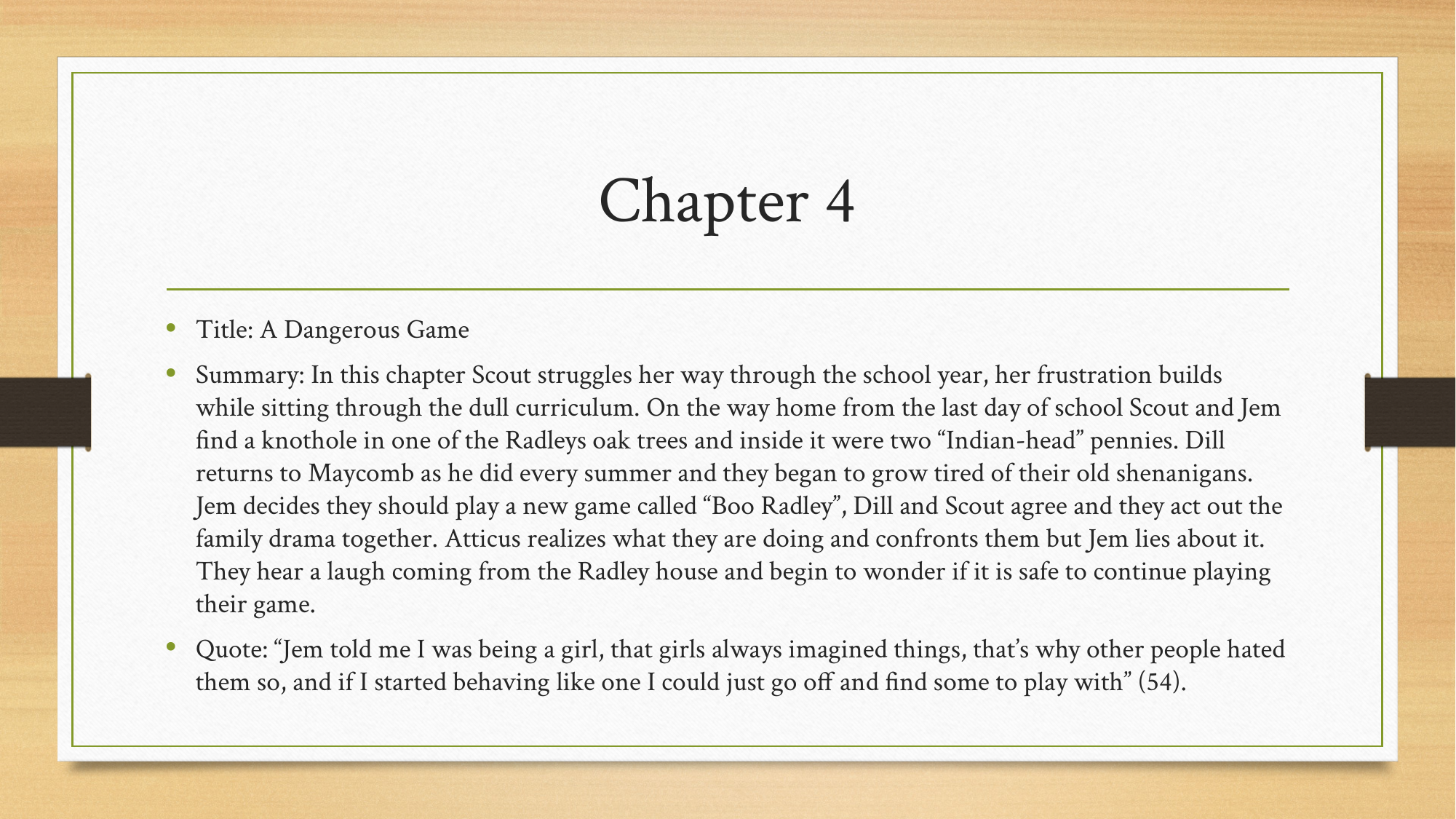

# Chapter 4
Title: A Dangerous Game
Summary: In this chapter Scout struggles her way through the school year, her frustration builds while sitting through the dull curriculum. On the way home from the last day of school Scout and Jem find a knothole in one of the Radleys oak trees and inside it were two “Indian-head” pennies. Dill returns to Maycomb as he did every summer and they began to grow tired of their old shenanigans. Jem decides they should play a new game called “Boo Radley”, Dill and Scout agree and they act out the family drama together. Atticus realizes what they are doing and confronts them but Jem lies about it. They hear a laugh coming from the Radley house and begin to wonder if it is safe to continue playing their game.
Quote: “Jem told me I was being a girl, that girls always imagined things, that’s why other people hated them so, and if I started behaving like one I could just go off and find some to play with” (54).